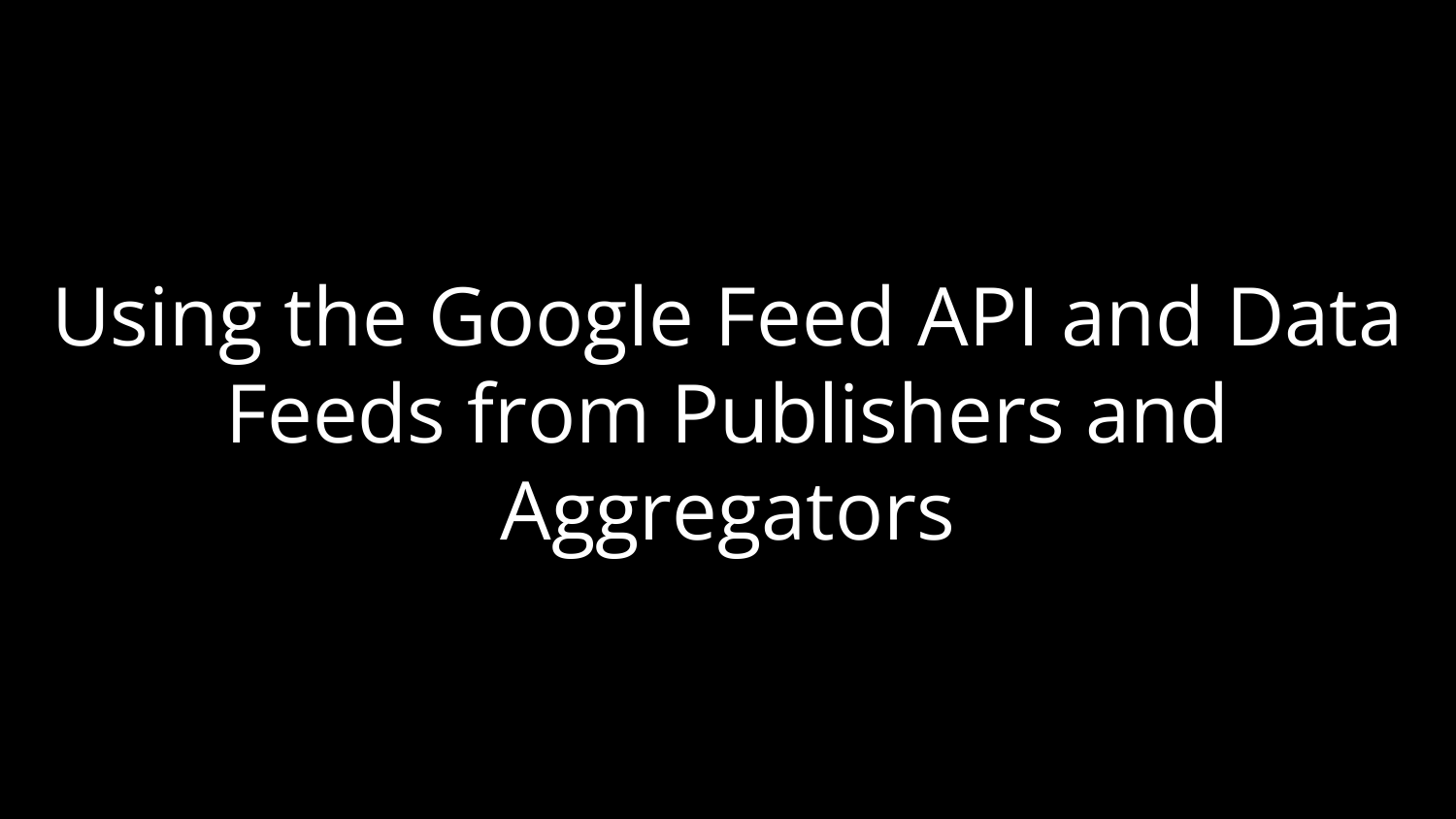

# Using the Google Feed API and Data Feeds from Publishers and Aggregators